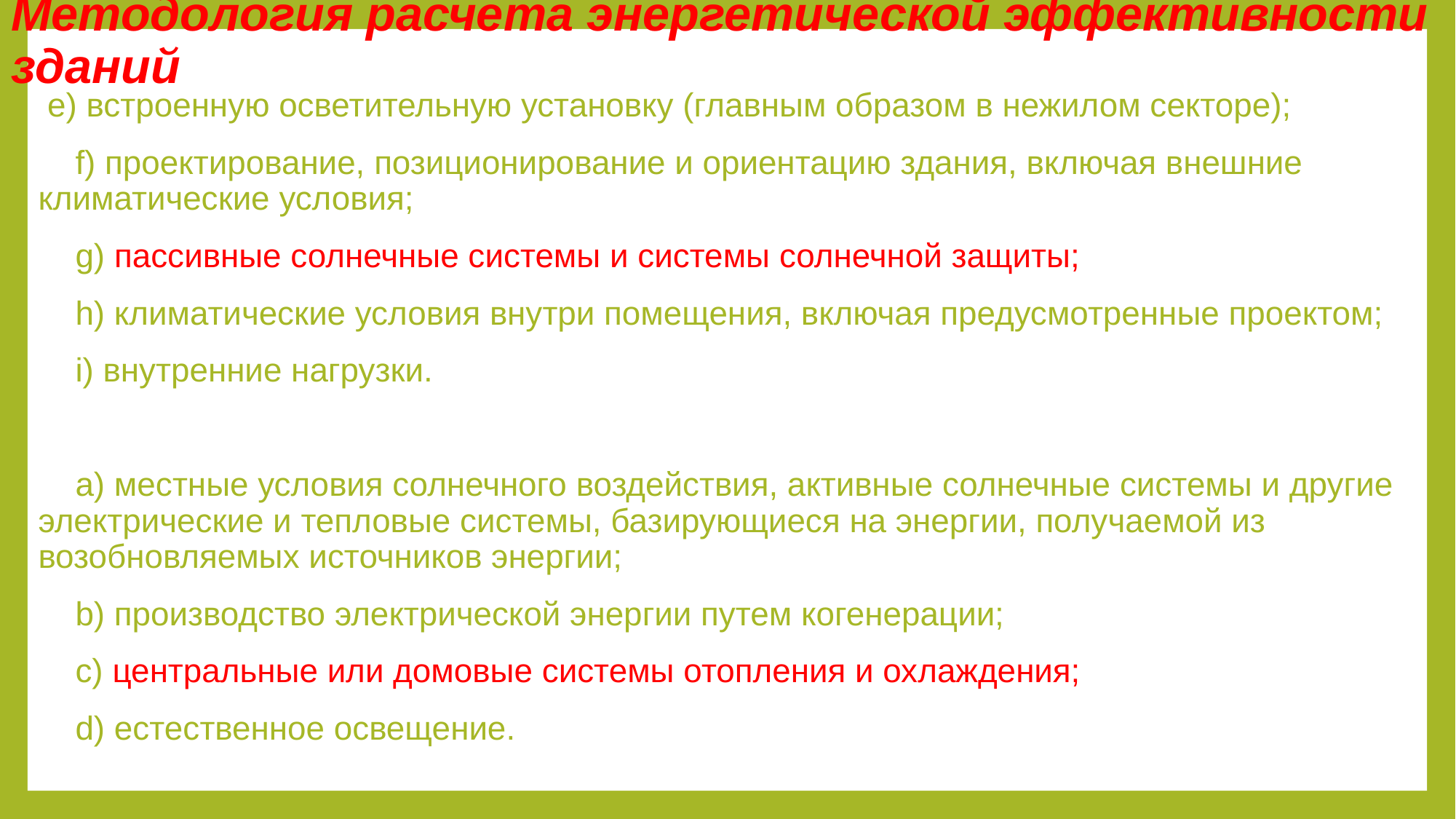

# Методология расчета энергетической эффективности зданий
 e) встроенную осветительную установку (главным образом в нежилом секторе);
    f) проектирование, позиционирование и ориентацию здания, включая внешние климатические условия;
    g) пассивные солнечные системы и системы солнечной защиты;
    h) климатические условия внутри помещения, включая предусмотренные проектом;
    i) внутренние нагрузки.

    а) местные условия солнечного воздействия, активные солнечные системы и другие электрические и тепловые системы, базирующиеся на энергии, получаемой из возобновляемых источников энергии;
    b) производство электрической энергии путем когенерации;
    c) центральные или домовые системы отопления и охлаждения;
    d) естественное освещение.